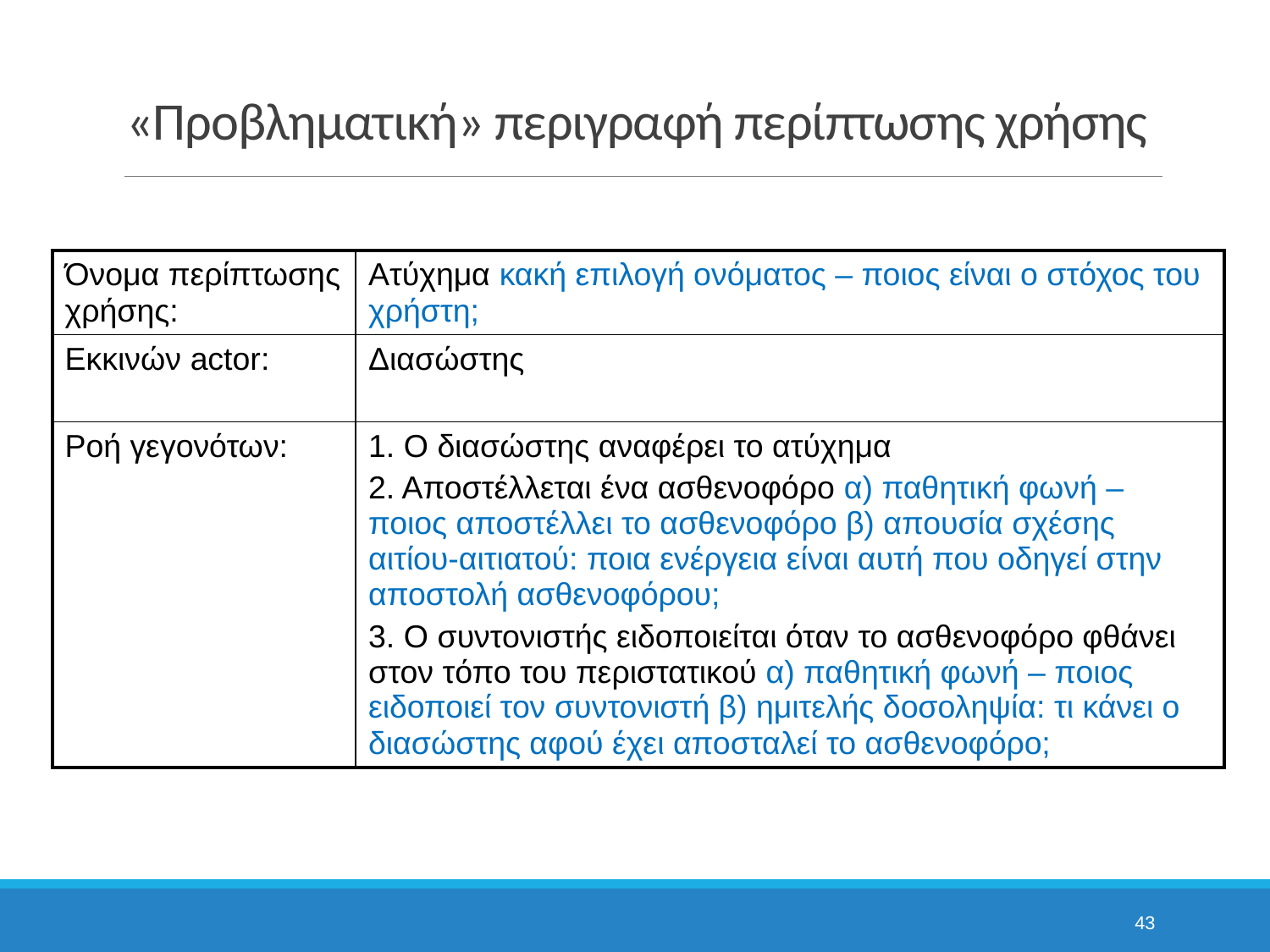

# «Προβληματική» περιγραφή περίπτωσης χρήσης
| Όνομα περίπτωσης χρήσης: | Ατύχημα κακή επιλογή ονόματος – ποιος είναι ο στόχος του χρήστη; |
| --- | --- |
| Εκκινών actor: | Διασώστης |
| Ροή γεγονότων: | 1. Ο διασώστης αναφέρει το ατύχημα 2. Αποστέλλεται ένα ασθενοφόρο α) παθητική φωνή – ποιος αποστέλλει το ασθενοφόρο β) απουσία σχέσης αιτίου-αιτιατού: ποια ενέργεια είναι αυτή που οδηγεί στην αποστολή ασθενοφόρου; 3. Ο συντονιστής ειδοποιείται όταν το ασθενοφόρο φθάνει στον τόπο του περιστατικού α) παθητική φωνή – ποιος ειδοποιεί τον συντονιστή β) ημιτελής δοσοληψία: τι κάνει ο διασώστης αφού έχει αποσταλεί το ασθενοφόρο; |
43